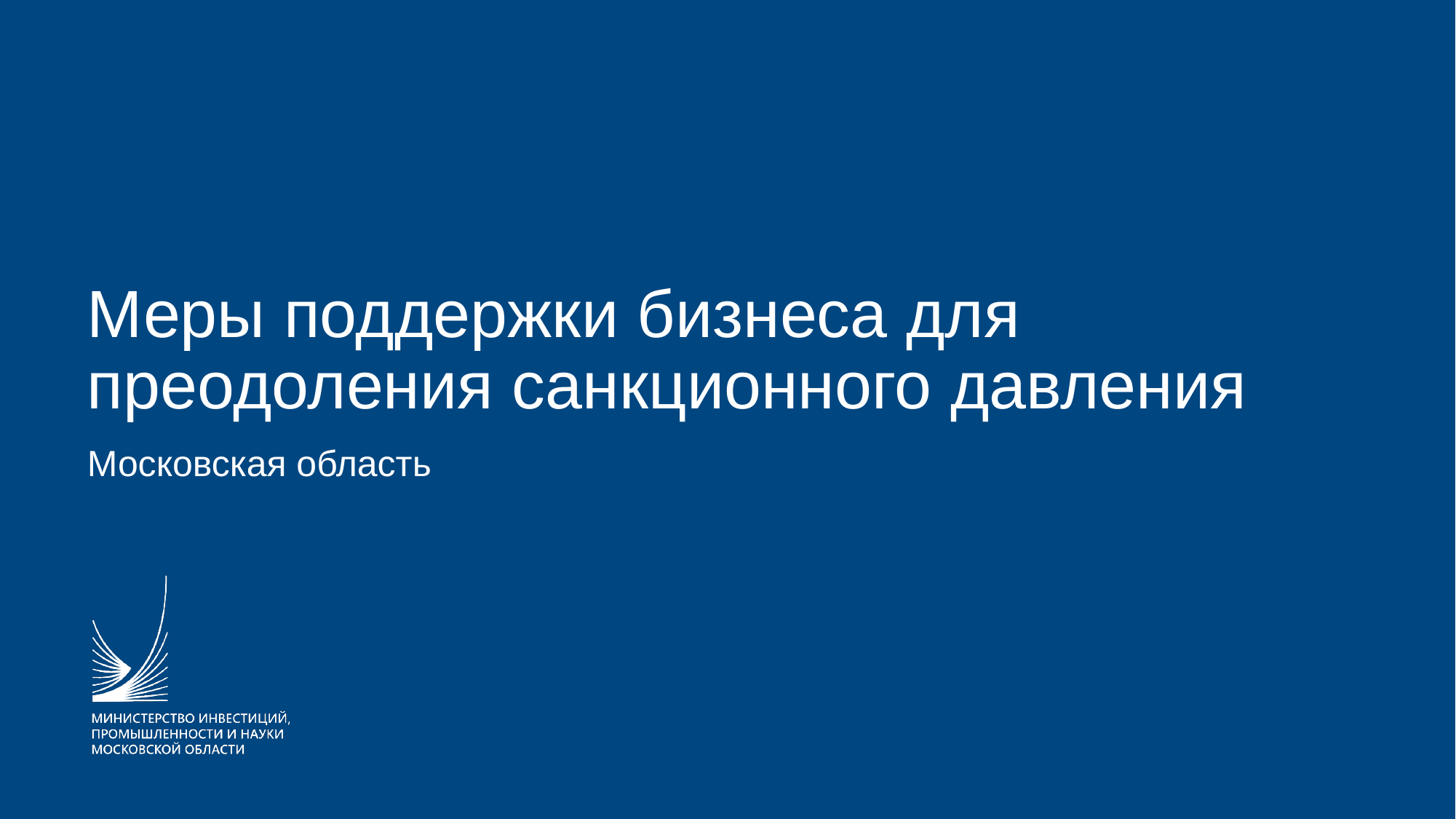

# Меры поддержки бизнеса для преодоления санкционного давления
Московская область